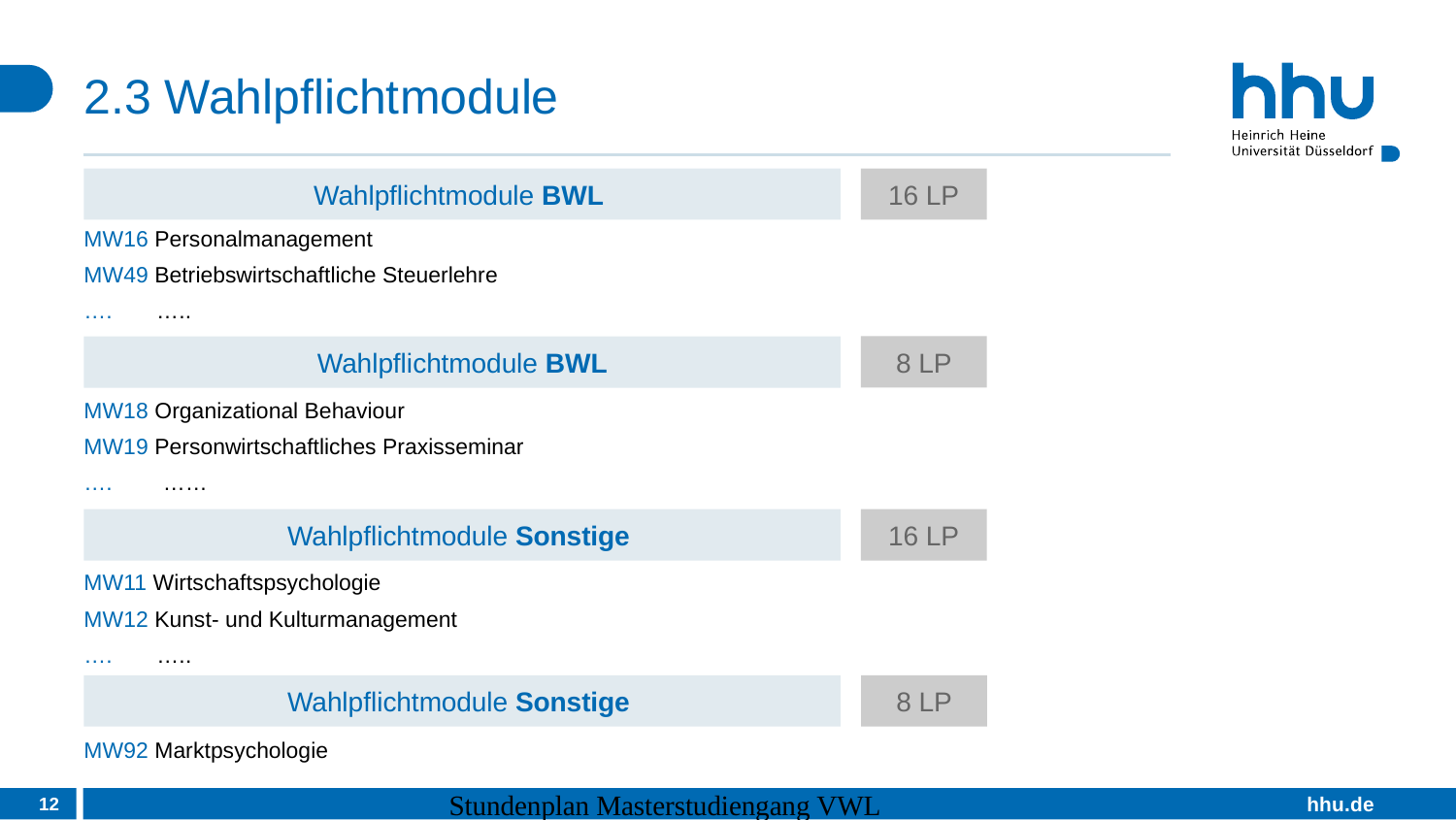

# 2.3 Wahlpflichtmodule
16 LP
Wahlpflichtmodule BWL
MW16 Personalmanagement
MW49 Betriebswirtschaftliche Steuerlehre
….       …..

8 LP
Wahlpflichtmodule BWL
MW18 Organizational Behaviour
MW19 Personwirtschaftliches Praxisseminar
….        ……
Wahlpflichtmodule Sonstige
16 LP
MW11 Wirtschaftspsychologie
MW12 Kunst- und Kulturmanagement
….       …..
Wahlpflichtmodule Sonstige
8 LP
MW92 Marktpsychologie
12
Stundenplan Masterstudiengang VWL